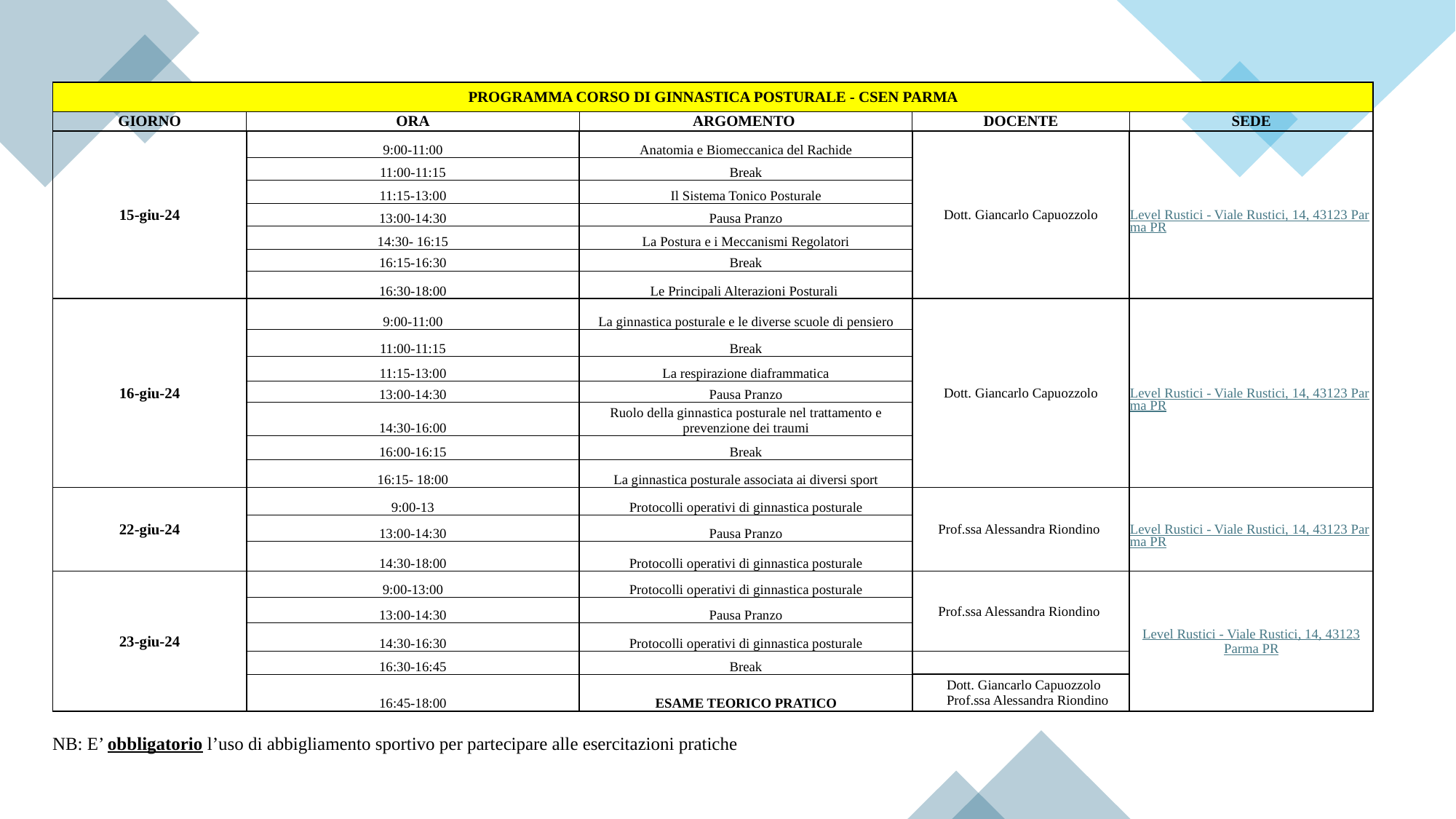

| PROGRAMMA CORSO DI GINNASTICA POSTURALE - CSEN PARMA |  |  |  |  |
| --- | --- | --- | --- | --- |
| GIORNO | ORA | ARGOMENTO | DOCENTE | SEDE |
| 15-giu-24 | 9:00-11:00 | Anatomia e Biomeccanica del Rachide | Dott. Giancarlo Capuozzolo | Level Rustici - Viale Rustici, 14, 43123 Parma PR |
|  | 11:00-11:15 | Break |  |  |
|  | 11:15-13:00 | Il Sistema Tonico Posturale |  |  |
|  | 13:00-14:30 | Pausa Pranzo |  |  |
|  | 14:30- 16:15 | La Postura e i Meccanismi Regolatori |  |  |
|  | 16:15-16:30 | Break |  |  |
|  | 16:30-18:00 | Le Principali Alterazioni Posturali |  |  |
| 16-giu-24 | 9:00-11:00 | La ginnastica posturale e le diverse scuole di pensiero | Dott. Giancarlo Capuozzolo | Level Rustici - Viale Rustici, 14, 43123 Parma PR |
|  | 11:00-11:15 | Break |  |  |
|  | 11:15-13:00 | La respirazione diaframmatica |  |  |
|  | 13:00-14:30 | Pausa Pranzo |  |  |
|  | 14:30-16:00 | Ruolo della ginnastica posturale nel trattamento e prevenzione dei traumi |  |  |
|  | 16:00-16:15 | Break |  |  |
|  | 16:15- 18:00 | La ginnastica posturale associata ai diversi sport |  |  |
| 22-giu-24 | 9:00-13 | Protocolli operativi di ginnastica posturale | Prof.ssa Alessandra Riondino | Level Rustici - Viale Rustici, 14, 43123 Parma PR |
|  | 13:00-14:30 | Pausa Pranzo |  |  |
|  | 14:30-18:00 | Protocolli operativi di ginnastica posturale |  |  |
| 23-giu-24 | 9:00-13:00 | Protocolli operativi di ginnastica posturale | Prof.ssa Alessandra Riondino | Level Rustici - Viale Rustici, 14, 43123 Parma PR |
|  | 13:00-14:30 | Pausa Pranzo |  |  |
|  | 14:30-16:30 | Protocolli operativi di ginnastica posturale |  |  |
|  | 16:30-16:45 | Break |  |  |
|  | 16:45-18:00 | ESAME TEORICO PRATICO | Dott. Giancarlo Capuozzolo Prof.ssa Alessandra Riondino |  |
NB: E’ obbligatorio l’uso di abbigliamento sportivo per partecipare alle esercitazioni pratiche